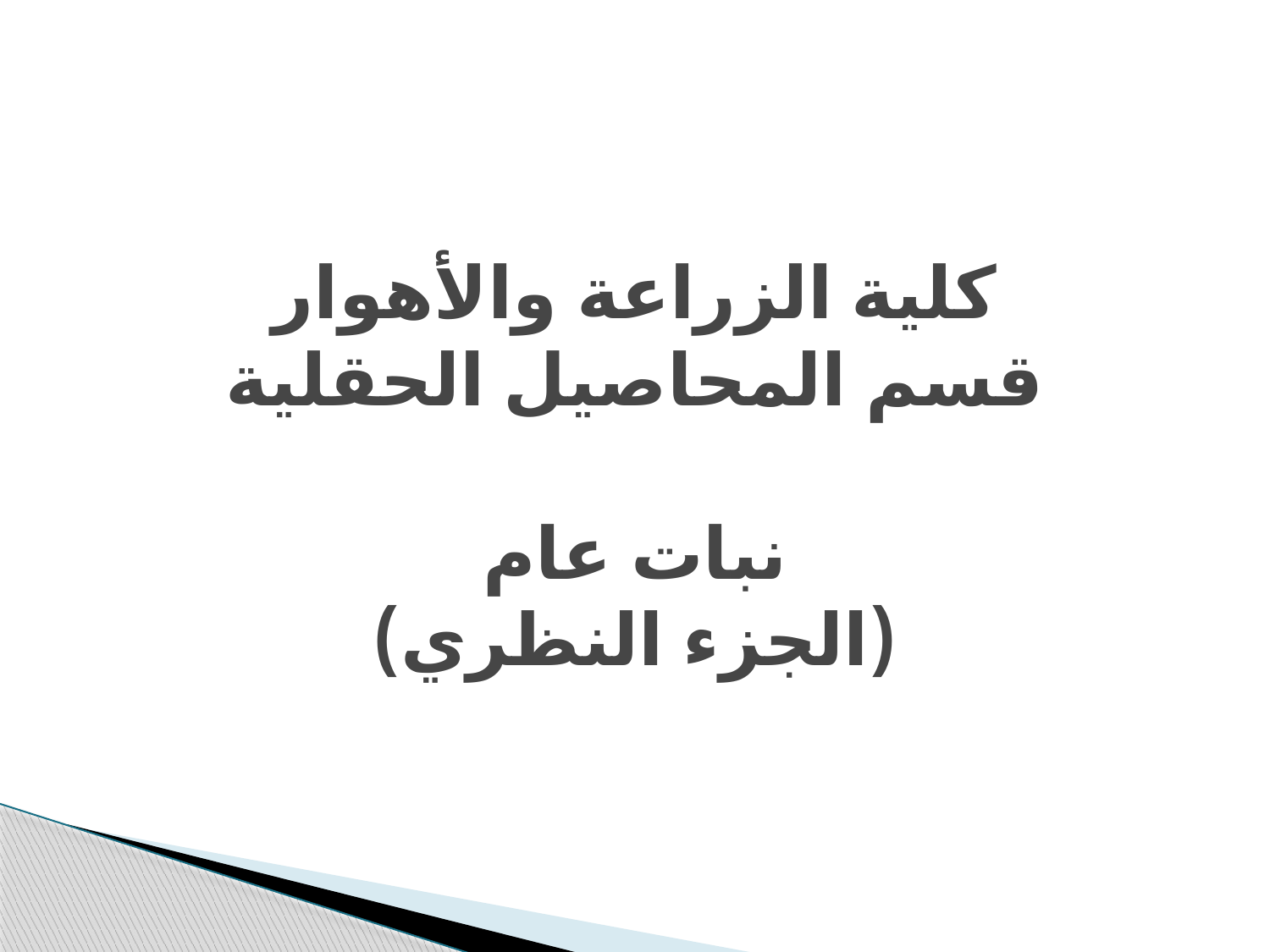

# كلية الزراعة والأهوار قسم المحاصيل الحقلية نبات عام (الجزء النظري)